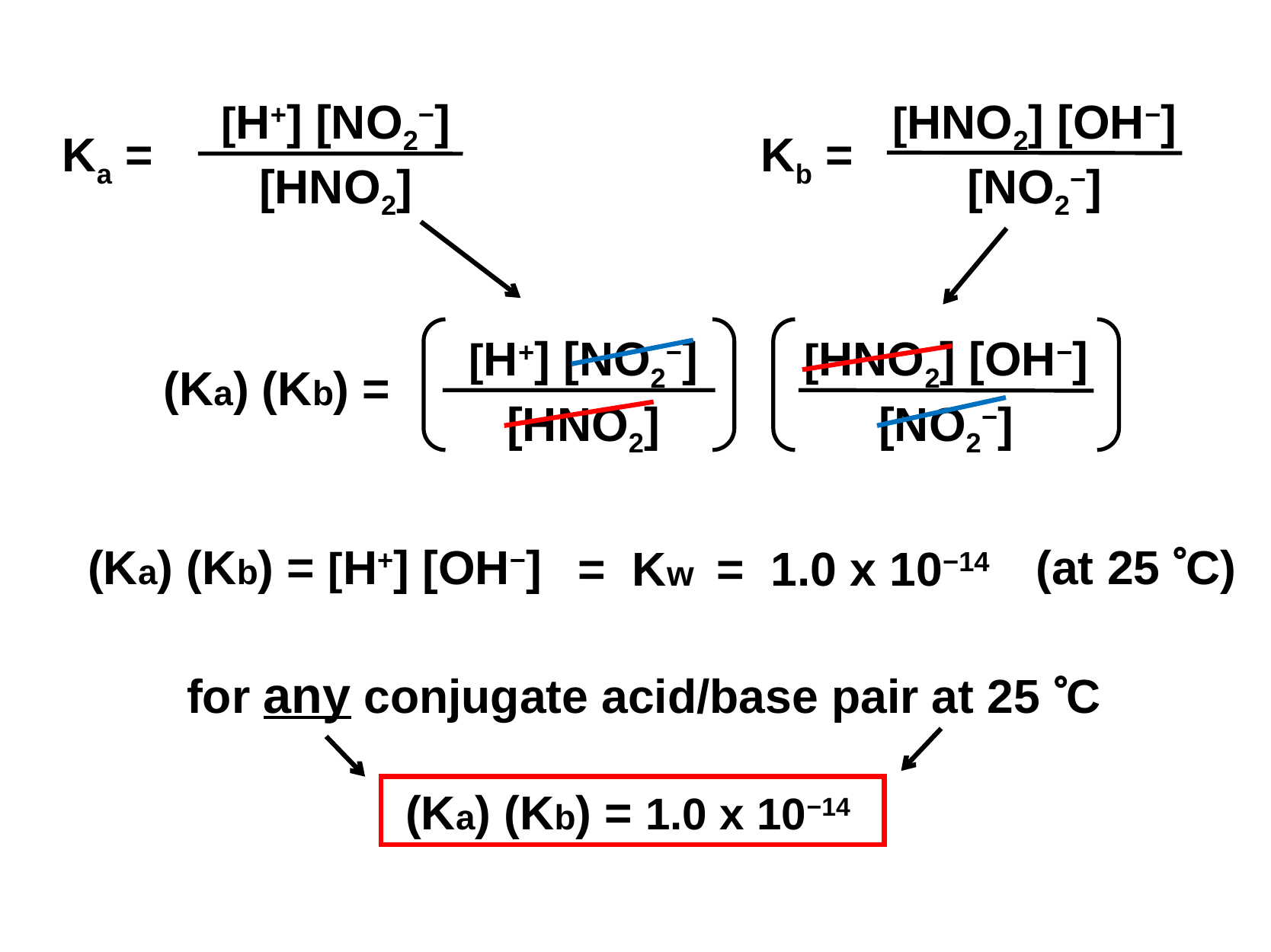

[H+] [NO2−]
[HNO2]

Ka =
[HNO2] [OH−]
[NO2−]

Kb =

[H+] [NO2−]
[HNO2]

[HNO2] [OH−]
[NO2−]

(Ka) (Kb) =
(Ka) (Kb) = [H+] [OH−]
(at 25 °C)
=  Kw  =  1.0 x 10−14
for any conjugate acid/base pair at 25 °C
 (Ka) (Kb) = 1.0 x 10−14